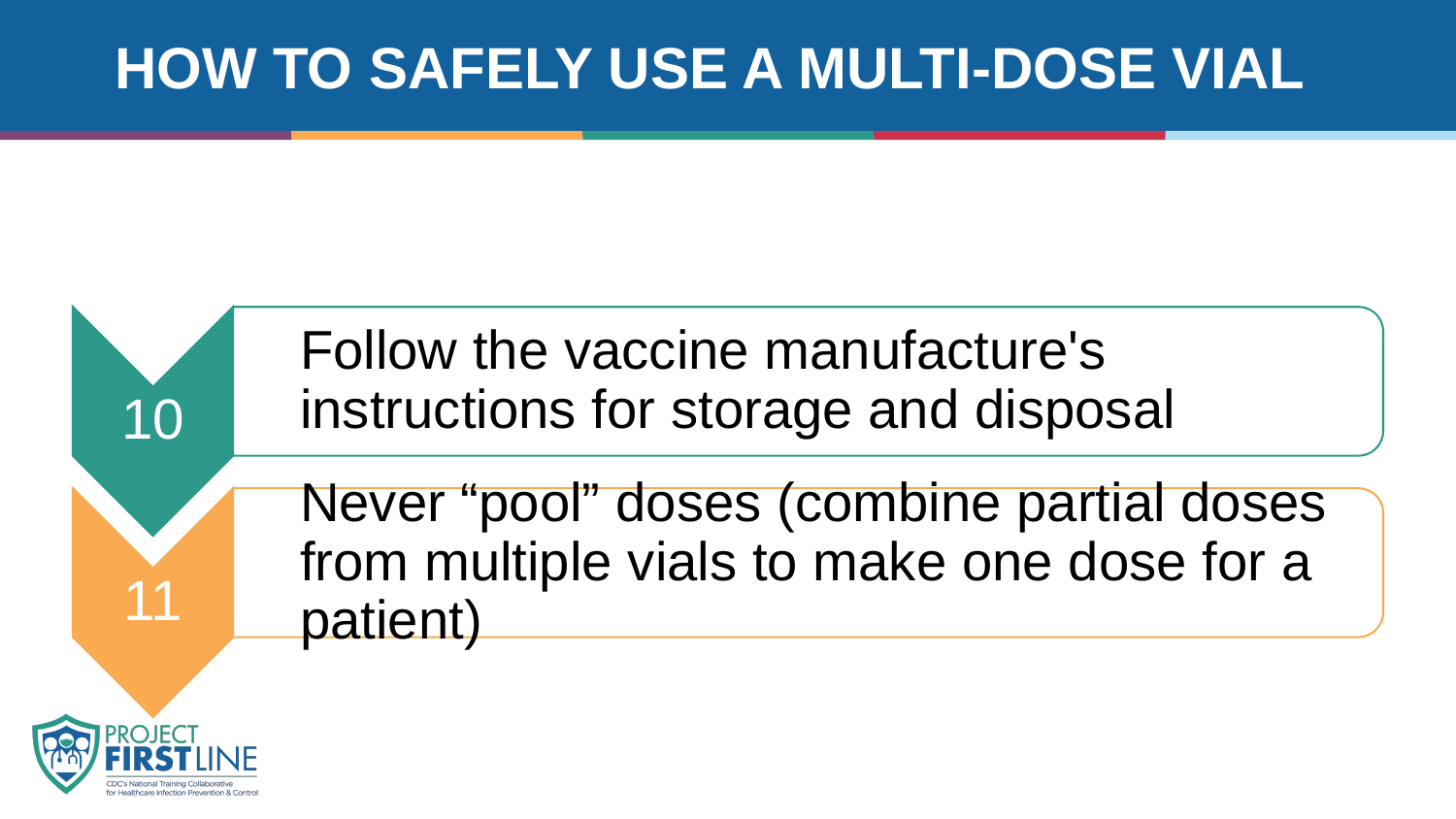

# How to Safely Use a Multi-Dose Vial
10
	Follow the vaccine manufacture's instructions for storage and disposal
11
	Never “pool” doses (combine partial doses from multiple vials to make one dose for a patient)